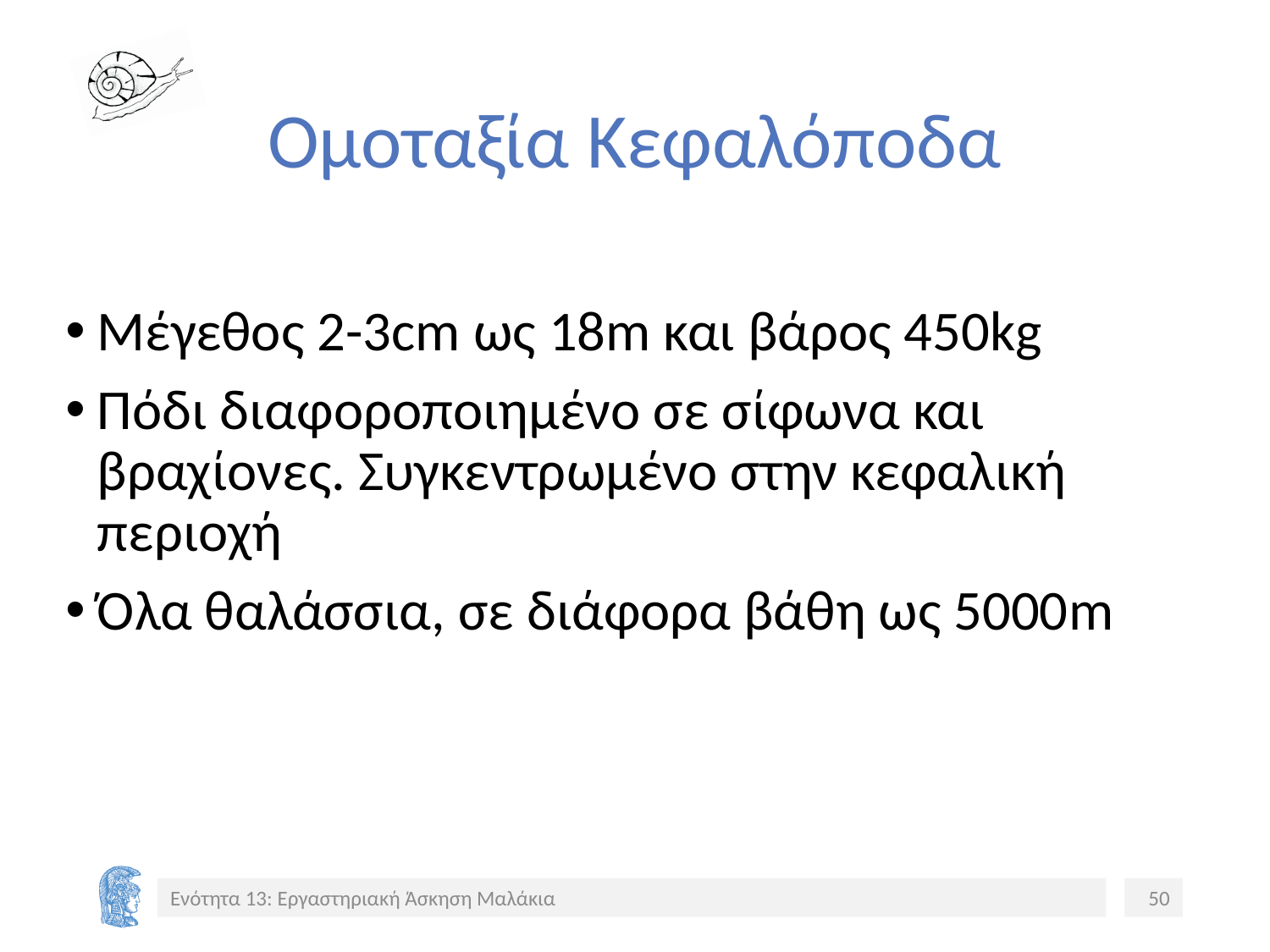

# Ομοταξία Κεφαλόποδα
Μέγεθος 2-3cm ως 18m και βάρος 450kg
Πόδι διαφοροποιημένο σε σίφωνα και βραχίονες. Συγκεντρωμένο στην κεφαλική περιοχή
Όλα θαλάσσια, σε διάφορα βάθη ως 5000m
Ενότητα 13: Εργαστηριακή Άσκηση Μαλάκια
50